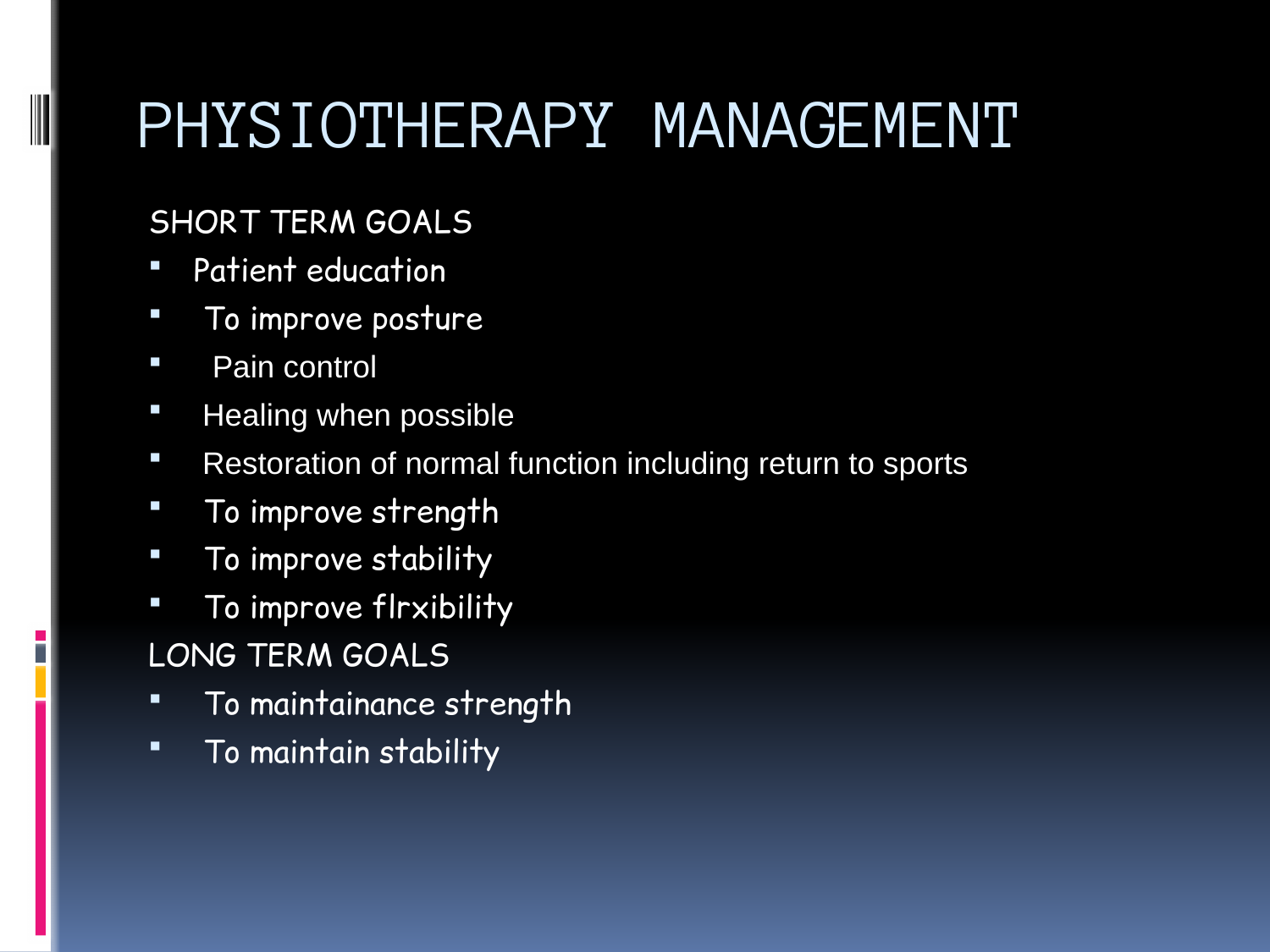

# PHYSIOTHERAPY MANAGEMENT
SHORT TERM GOALS
Patient education
 To improve posture
  Pain control
 Healing when possible
 Restoration of normal function including return to sports
 To improve strength
 To improve stability
 To improve flrxibility
LONG TERM GOALS
 To maintainance strength
 To maintain stability